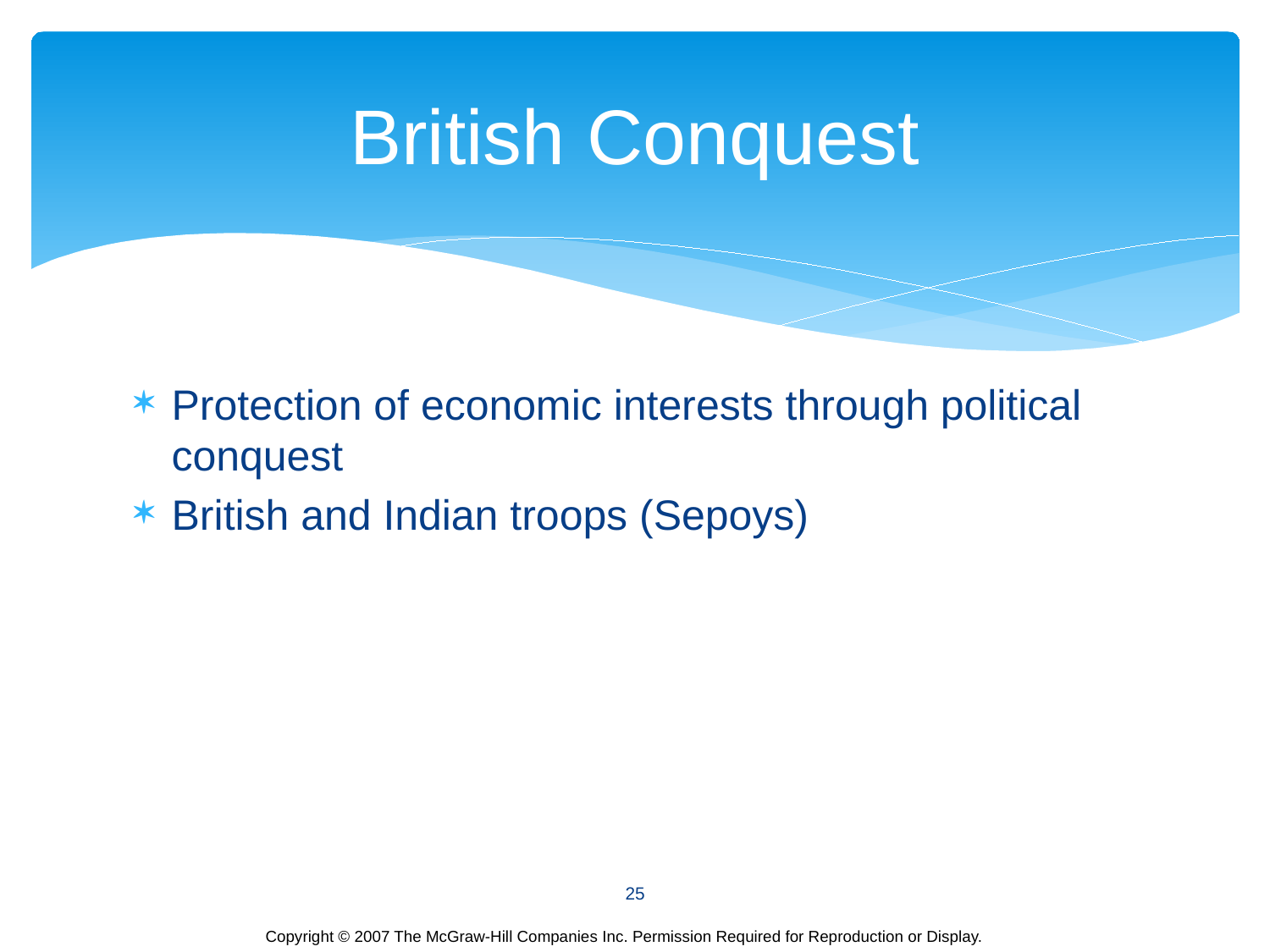

# British Conquest
Protection of economic interests through political conquest
British and Indian troops (Sepoys)

25